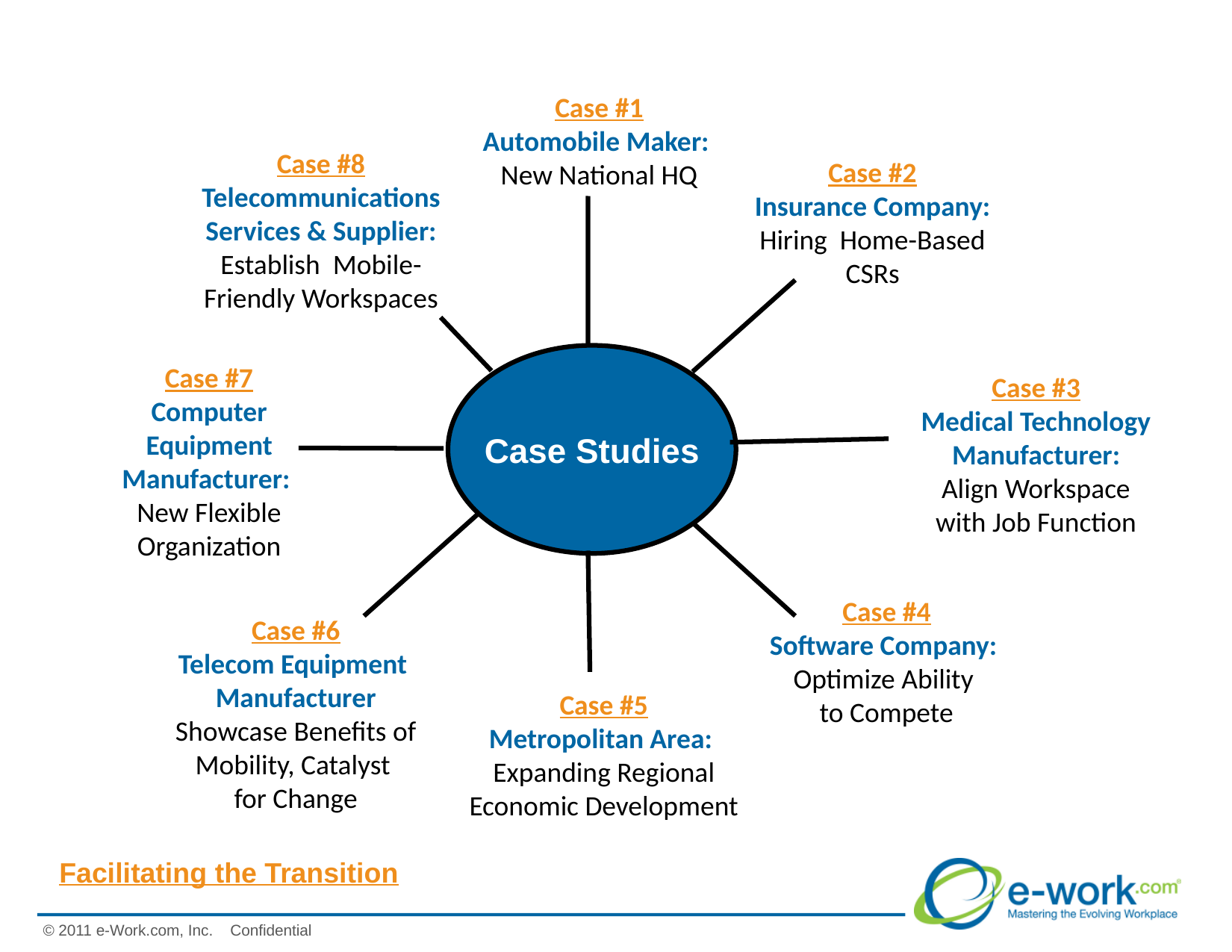

Case #1
Automobile Maker:
New National HQ
Case #8
Telecommunications Services & Supplier:
Establish  Mobile-Friendly Workspaces
Case #2
Insurance Company:
Hiring  Home-Based CSRs

Case Studies
Case #7
Computer Equipment Manufacturer:  New Flexible Organization
Case #3
Medical Technology Manufacturer:
Align Workspace with Job Function

Case #4
Software Company:
Optimize Ability
to Compete
Case #6
Telecom Equipment  Manufacturer
Showcase Benefits of Mobility, Catalyst
for Change
Case #5
Metropolitan Area:
Expanding Regional Economic Development
Facilitating the Transition